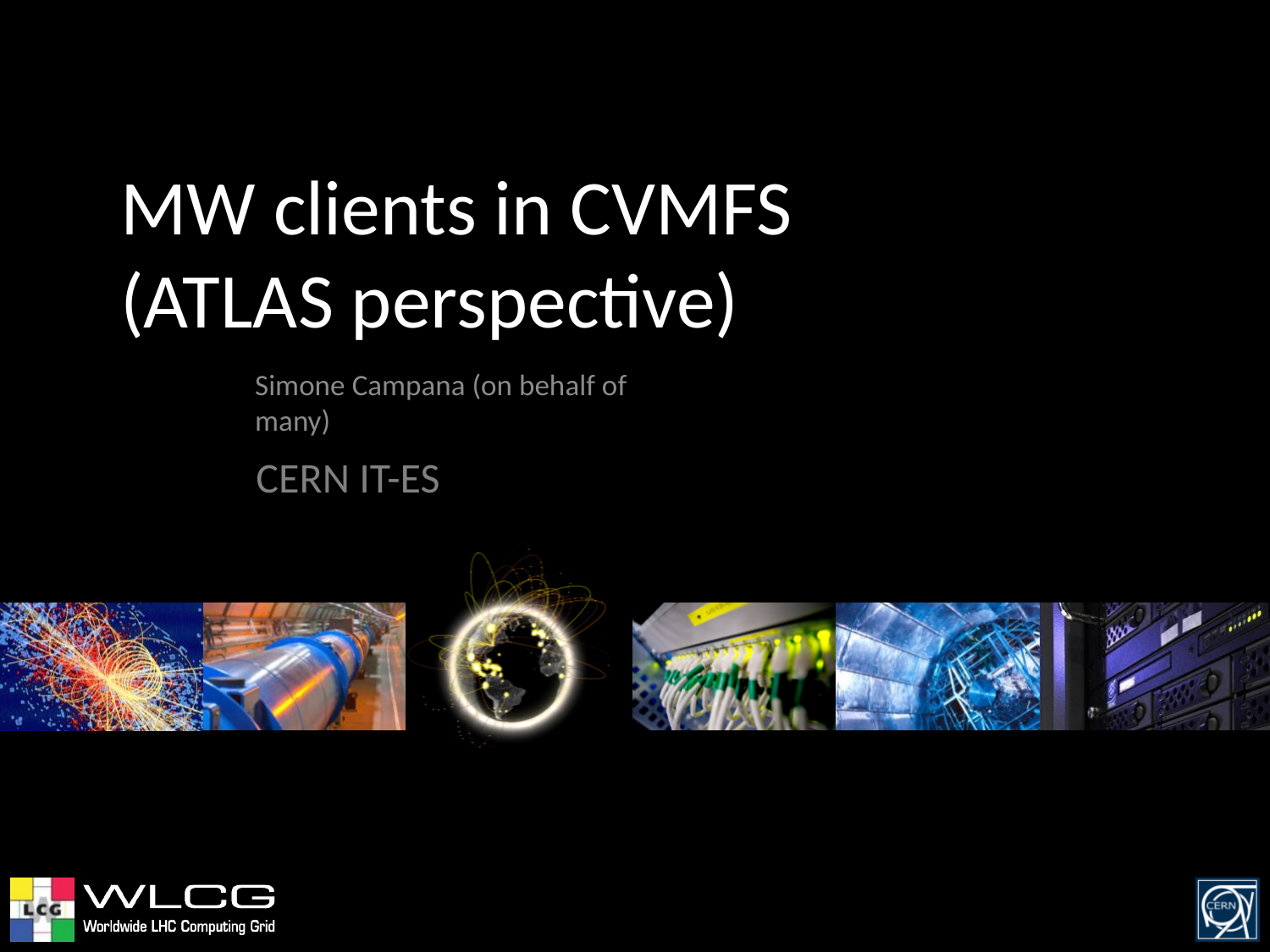

# MW clients in CVMFS (ATLAS perspective)
Simone Campana (on behalf of many)
CERN IT-ES